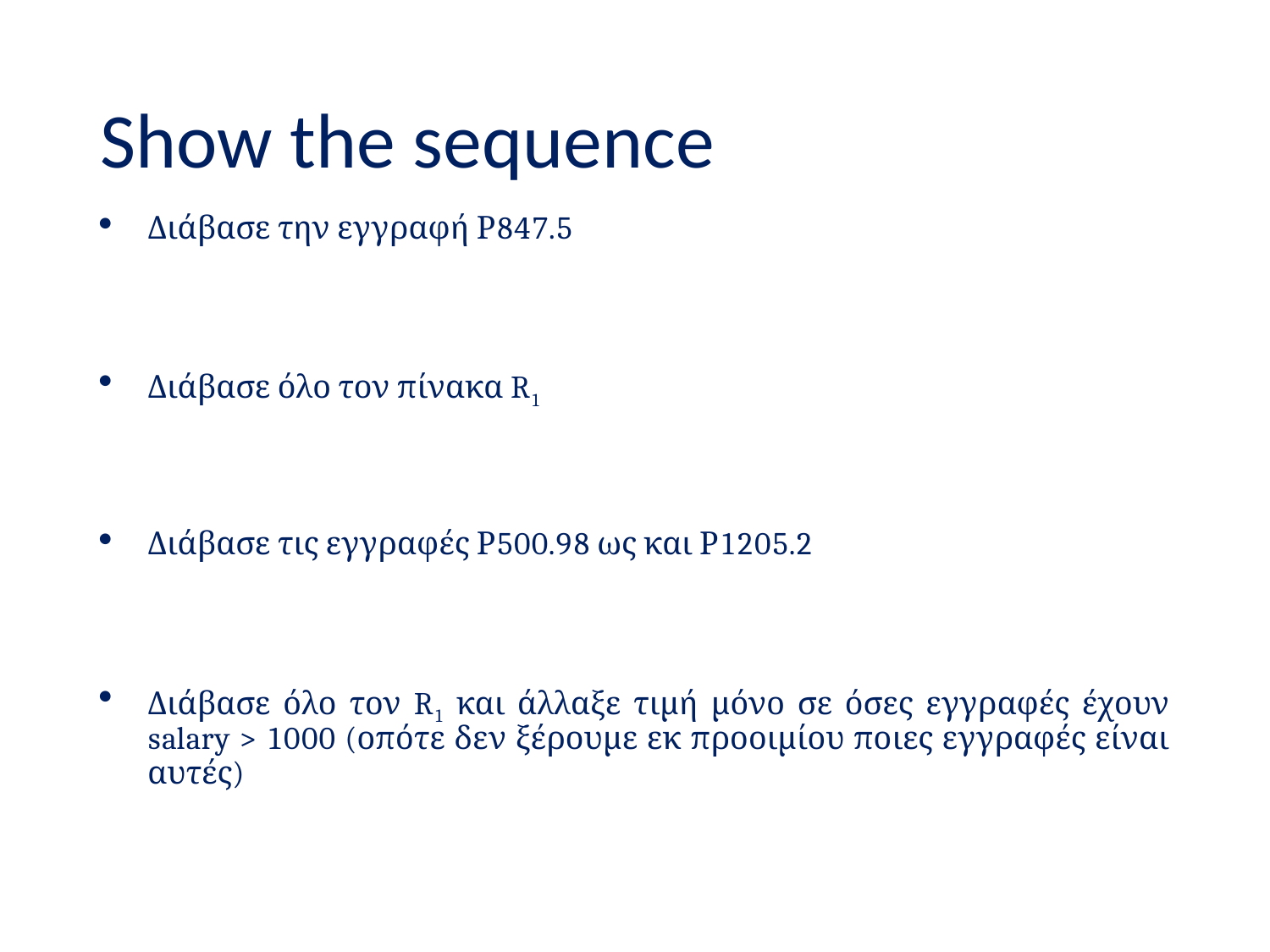

# Show the sequence
Διάβασε την εγγραφή Ρ847.5

Διάβασε όλο τον πίνακα R1

Διάβασε τις εγγραφές Ρ500.98 ως και Ρ1205.2

Διάβασε όλο τον R1 και άλλαξε τιμή μόνο σε όσες εγγραφές έχουν salary > 1000 (οπότε δεν ξέρουμε εκ προοιμίου ποιες εγγραφές είναι αυτές)